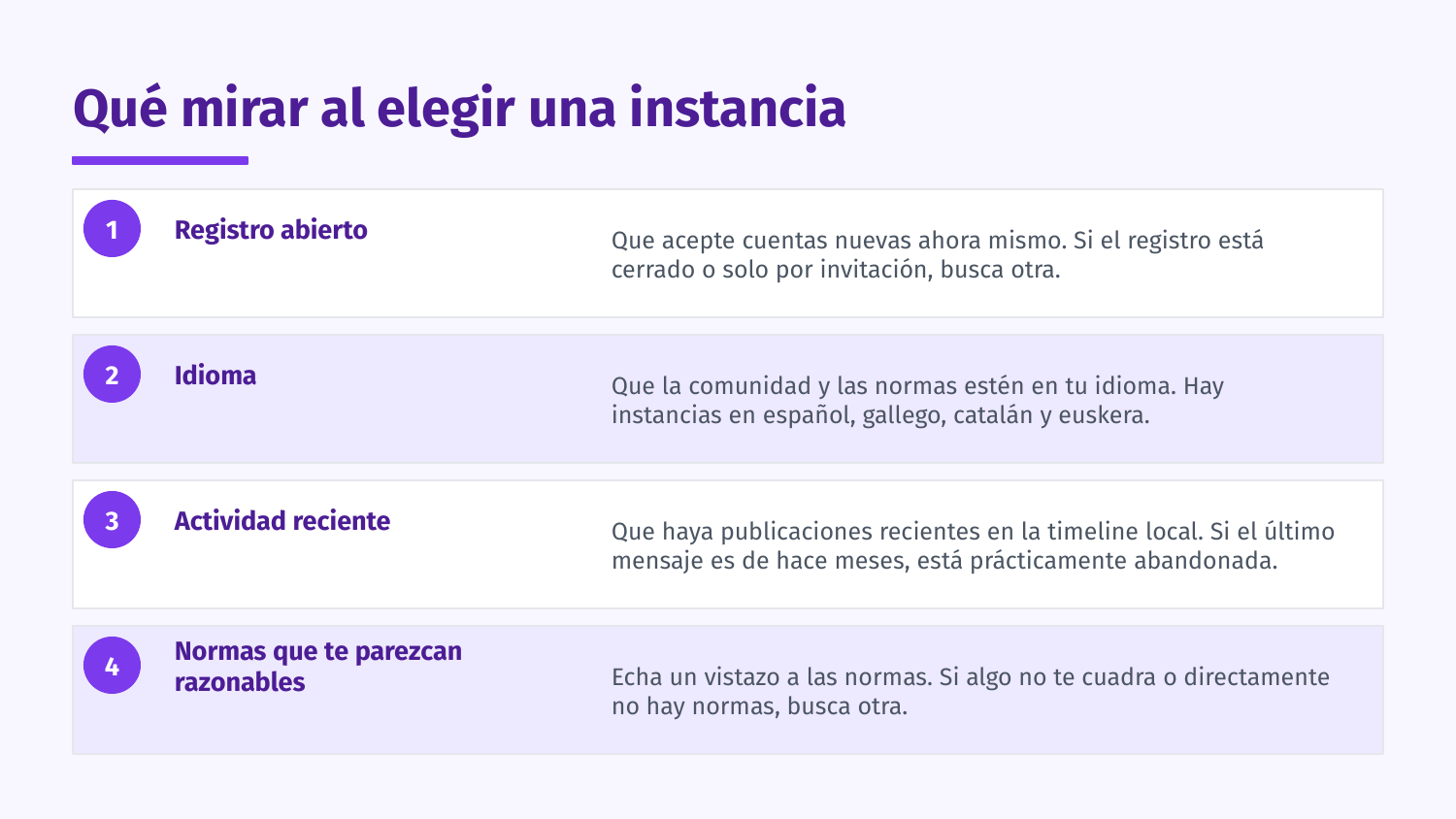

Qué mirar al elegir una instancia

1
Registro abierto
Que acepte cuentas nuevas ahora mismo. Si el registro está cerrado o solo por invitación, busca otra.

2
Idioma
Que la comunidad y las normas estén en tu idioma. Hay instancias en español, gallego, catalán y euskera.

3
Actividad reciente
Que haya publicaciones recientes en la timeline local. Si el último mensaje es de hace meses, está prácticamente abandonada.

4
Normas que te parezcan razonables
Echa un vistazo a las normas. Si algo no te cuadra o directamente no hay normas, busca otra.